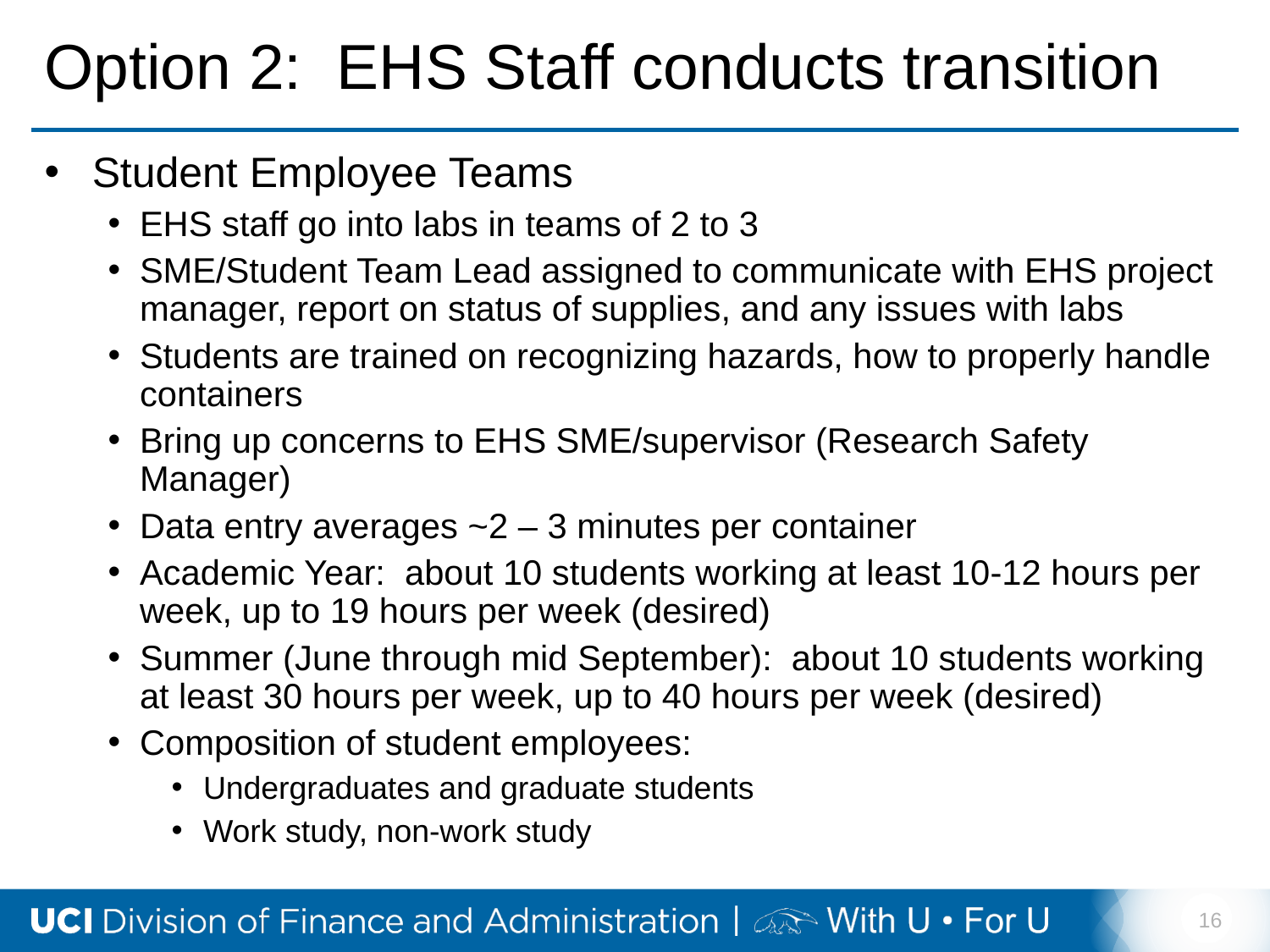

# Option 2:  EHS Staff conducts transition
Student Employee Teams
EHS staff go into labs in teams of 2 to 3
SME/Student Team Lead assigned to communicate with EHS project manager, report on status of supplies, and any issues with labs
Students are trained on recognizing hazards, how to properly handle containers
Bring up concerns to EHS SME/supervisor (Research Safety Manager)
Data entry averages ~2 – 3 minutes per container
Academic Year:  about 10 students working at least 10-12 hours per week, up to 19 hours per week (desired)
Summer (June through mid September):  about 10 students working at least 30 hours per week, up to 40 hours per week (desired)
Composition of student employees:
Undergraduates and graduate students
Work study, non-work study

16